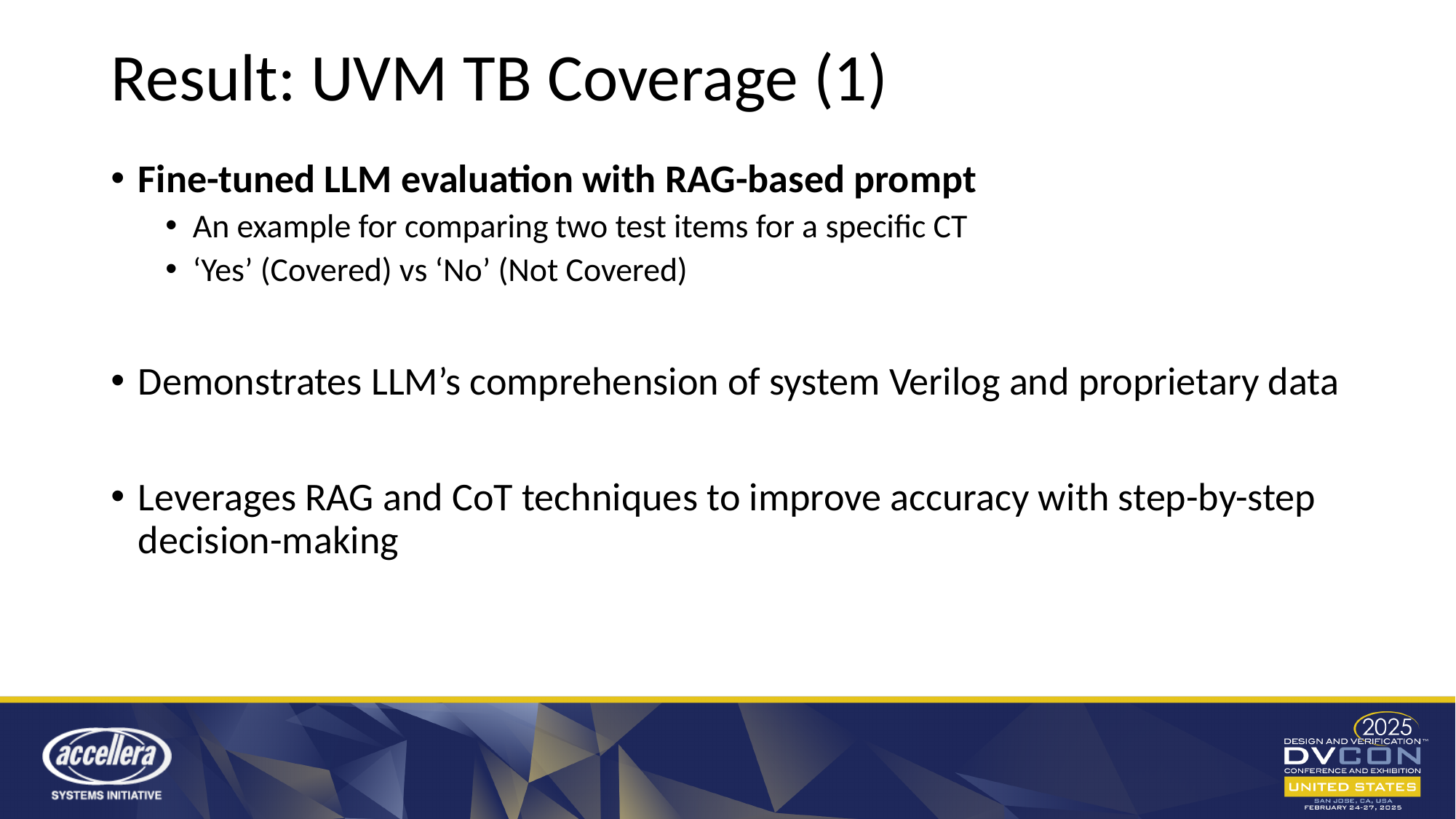

# Result: UVM TB Coverage (1)
Fine-tuned LLM evaluation with RAG-based prompt
An example for comparing two test items for a specific CT
‘Yes’ (Covered) vs ‘No’ (Not Covered)

Demonstrates LLM’s comprehension of system Verilog and proprietary data

Leverages RAG and CoT techniques to improve accuracy with step-by-step decision-making